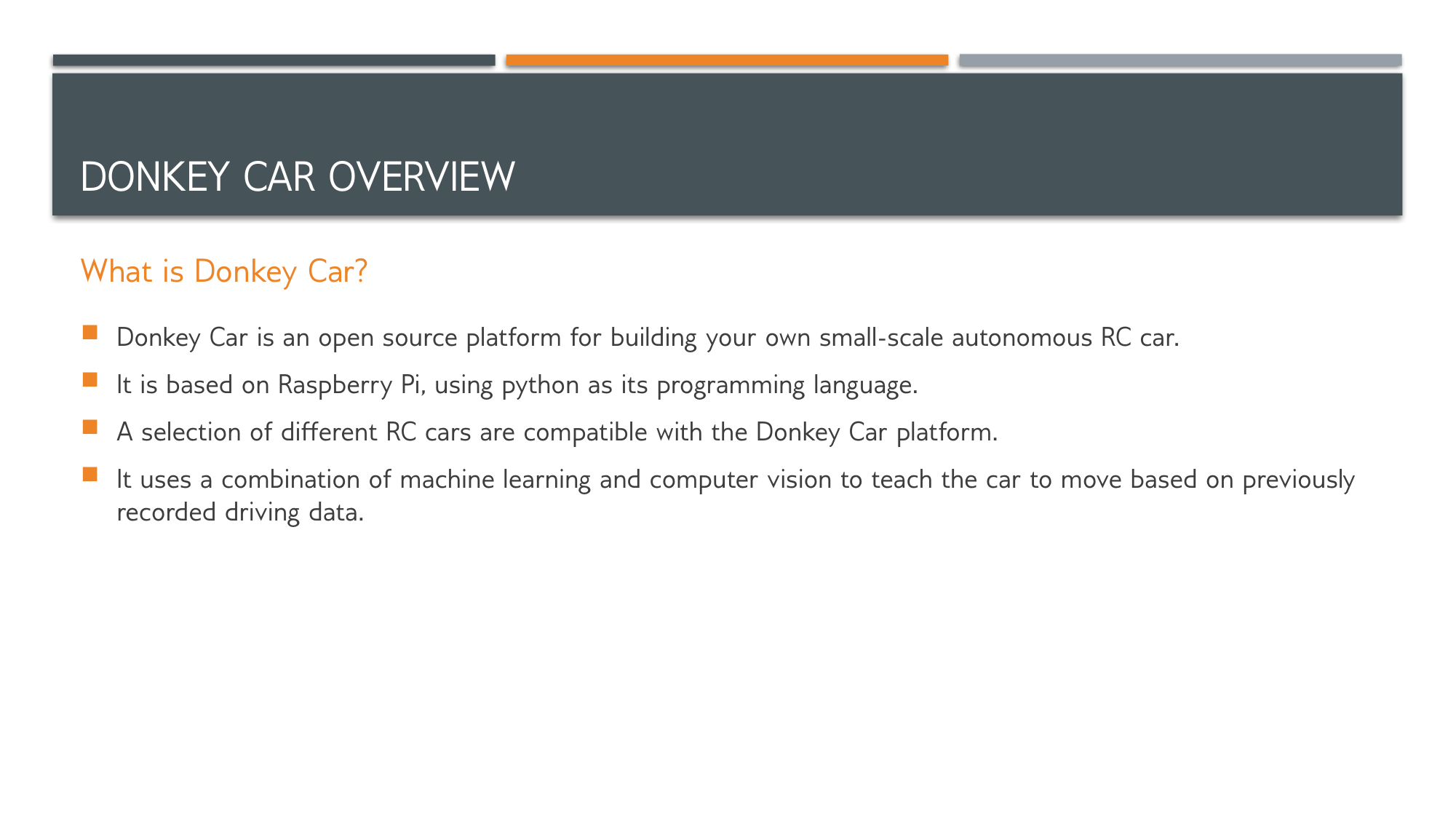

# DONKEY CAR OVERVIEW
What is Donkey Car?
Donkey Car is an open source platform for building your own small-scale autonomous RC car.
It is based on Raspberry Pi, using python as its programming language.
A selection of different RC cars are compatible with the Donkey Car platform.
It uses a combination of machine learning and computer vision to teach the car to move based on previously recorded driving data.